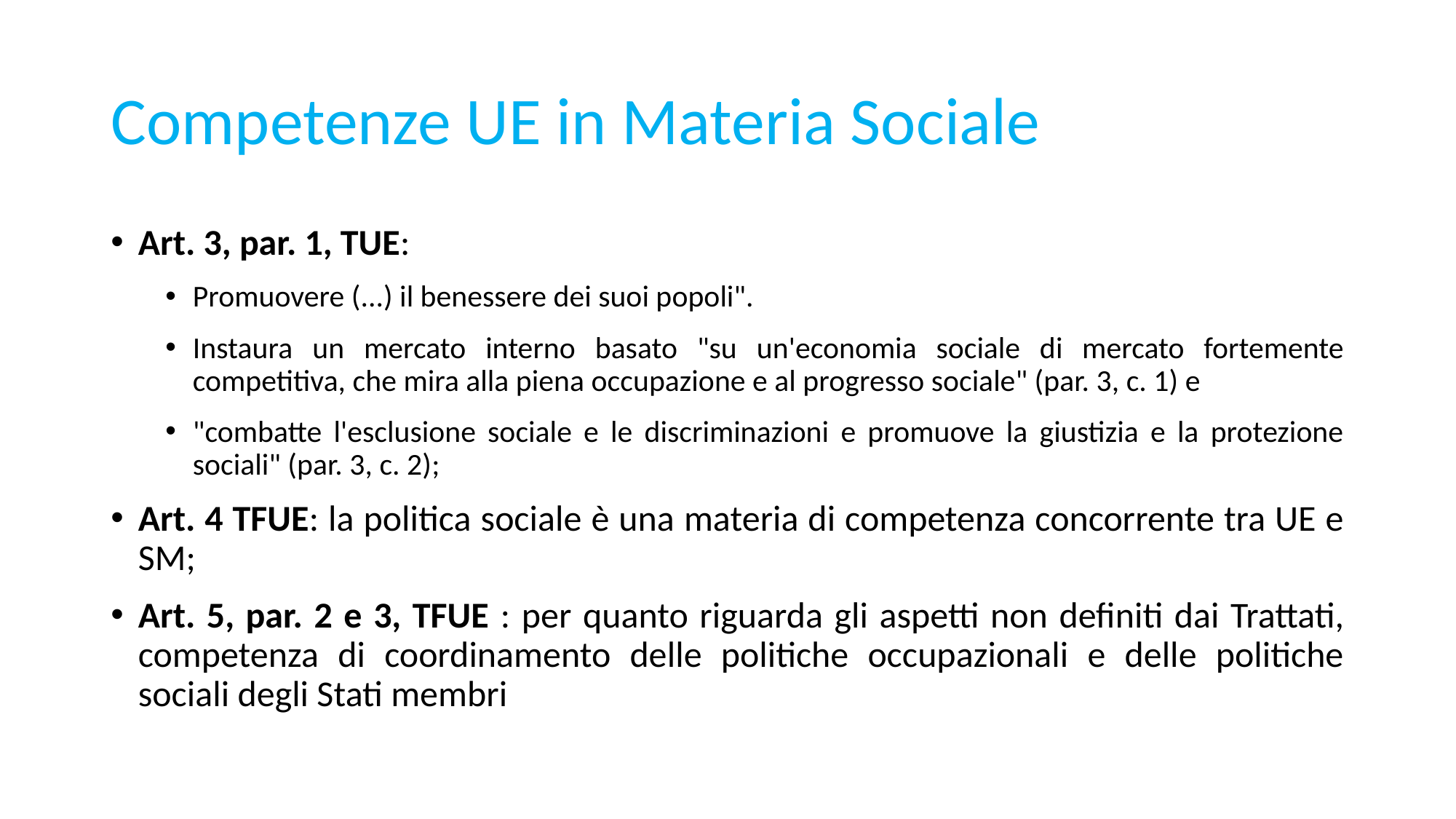

# Competenze UE in Materia Sociale
Art. 3, par. 1, TUE:
Promuovere (...) il benessere dei suoi popoli".
Instaura un mercato interno basato "su un'economia sociale di mercato fortemente competitiva, che mira alla piena occupazione e al progresso sociale" (par. 3, c. 1) e
"combatte l'esclusione sociale e le discriminazioni e promuove la giustizia e la protezione sociali" (par. 3, c. 2);
Art. 4 TFUE: la politica sociale è una materia di competenza concorrente tra UE e SM;
Art. 5, par. 2 e 3, TFUE : per quanto riguarda gli aspetti non definiti dai Trattati, competenza di coordinamento delle politiche occupazionali e delle politiche sociali degli Stati membri